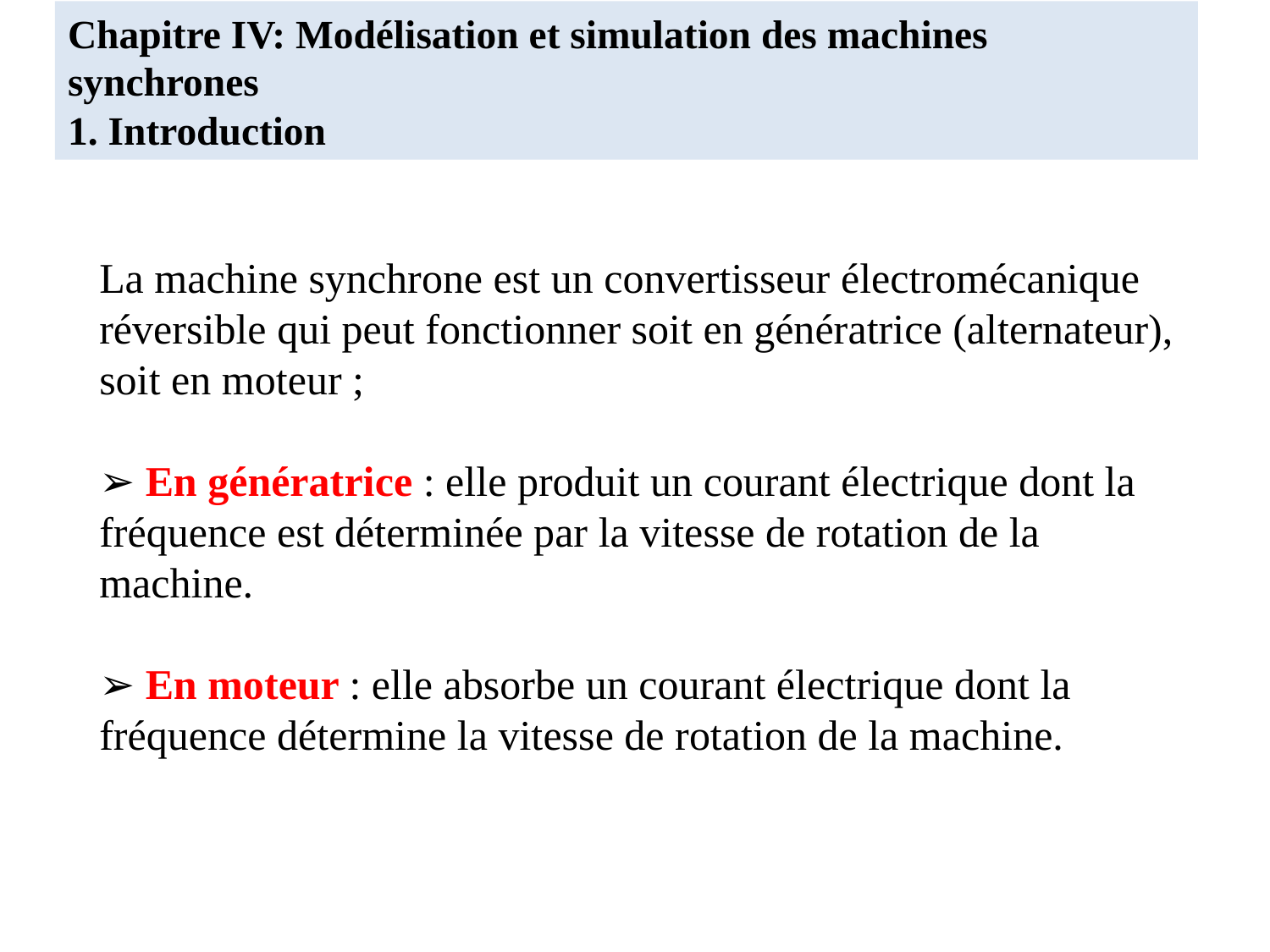

# Chapitre IV: Modélisation et simulation des machines synchrones 1. Introduction

La machine synchrone est un convertisseur électromécanique réversible qui peut fonctionner soit en génératrice (alternateur), soit en moteur ;

➢ En génératrice : elle produit un courant électrique dont la fréquence est déterminée par la vitesse de rotation de la machine.

➢ En moteur : elle absorbe un courant électrique dont la fréquence détermine la vitesse de rotation de la machine.